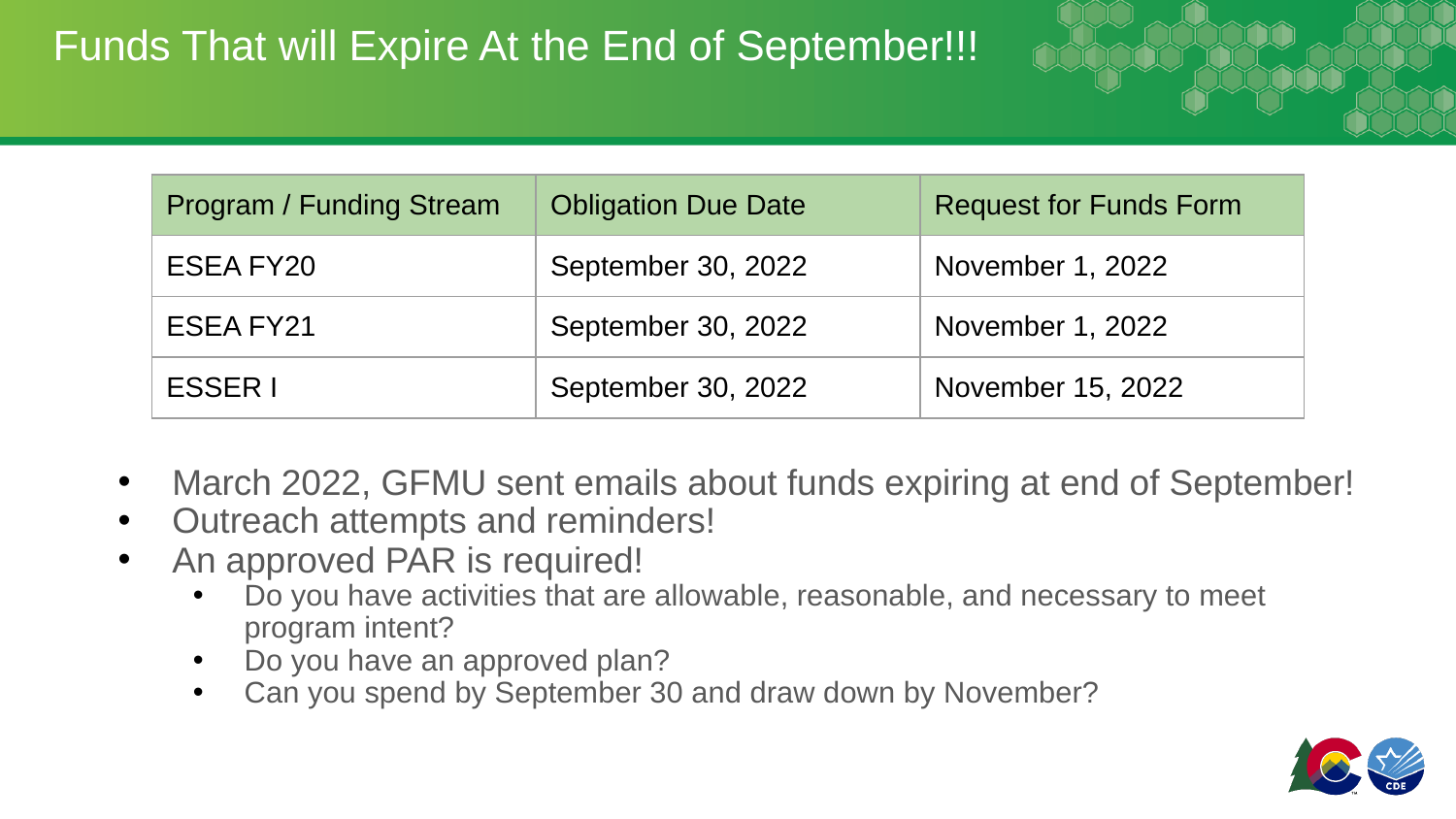

# Funds That will Expire At the End of September!!!
| Program / Funding Stream | Obligation Due Date | Request for Funds Form |
| --- | --- | --- |
| ESEA FY20 | September 30, 2022 | November 1, 2022 |
| ESEA FY21 | September 30, 2022 | November 1, 2022 |
| ESSER I | September 30, 2022 | November 15, 2022 |

March 2022, GFMU sent emails about funds expiring at end of September!
Outreach attempts and reminders!
An approved PAR is required!
Do you have activities that are allowable, reasonable, and necessary to meet program intent?
Do you have an approved plan?
Can you spend by September 30 and draw down by November?